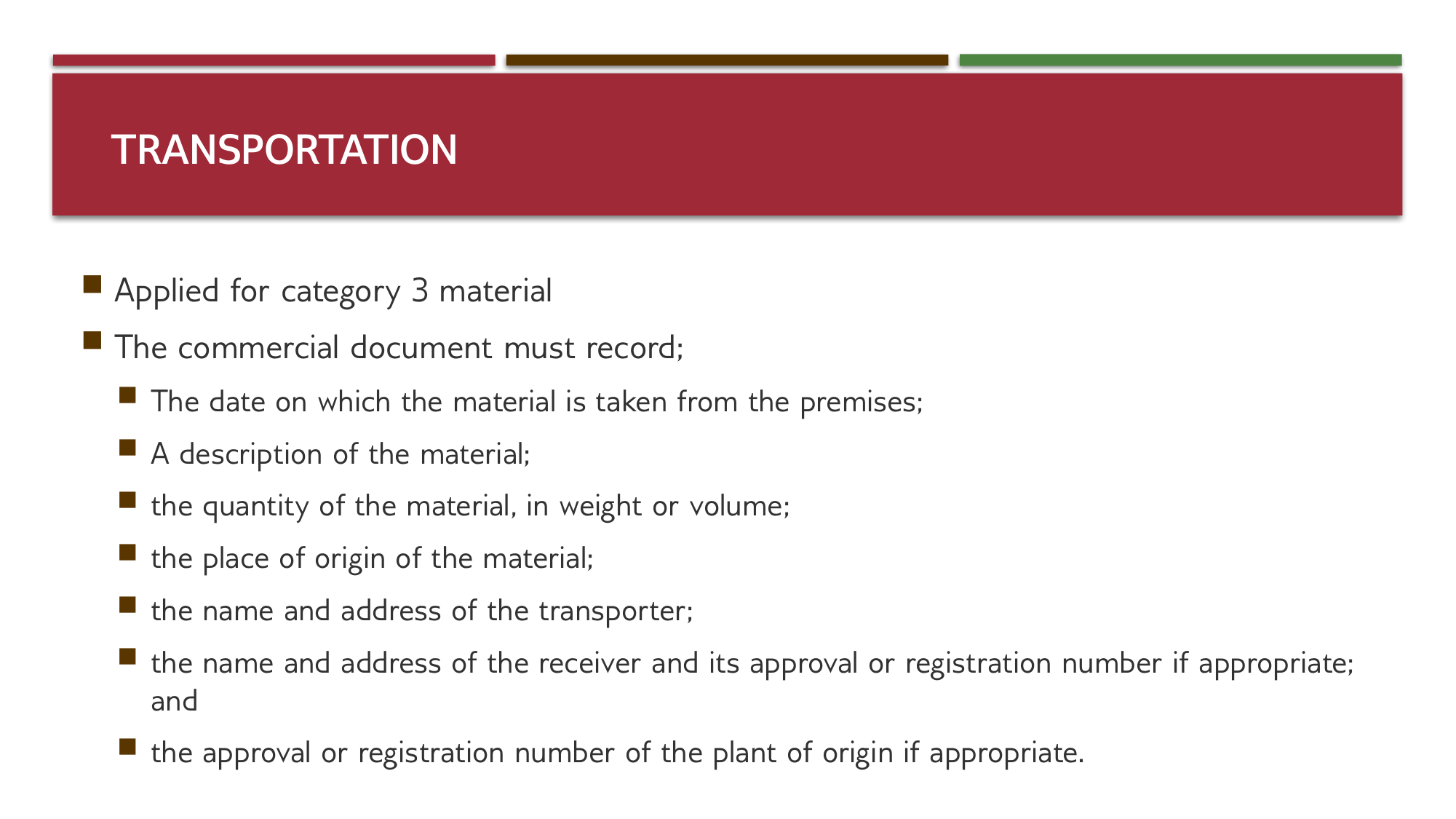

# Transportation
Applied for category 3 material
The commercial document must record;
The date on which the material is taken from the premises;
A description of the material;
the quantity of the material, in weight or volume;
the place of origin of the material;
the name and address of the transporter;
the name and address of the receiver and its approval or registration number if appropriate; and
the approval or registration number of the plant of origin if appropriate.